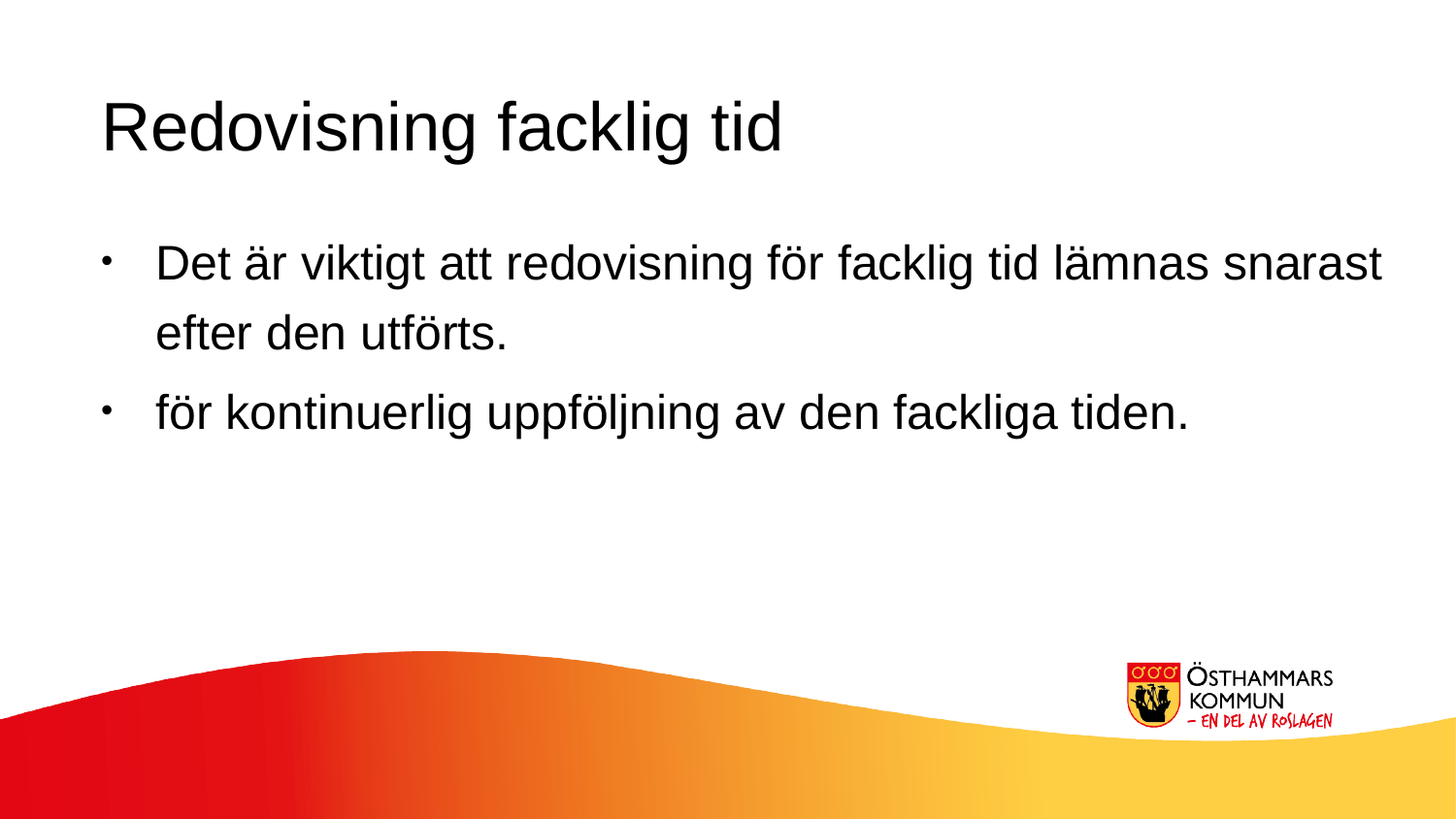

Redovisning facklig tid
Det är viktigt att redovisning för facklig tid lämnas snarast efter den utförts.
för kontinuerlig uppföljning av den fackliga tiden.